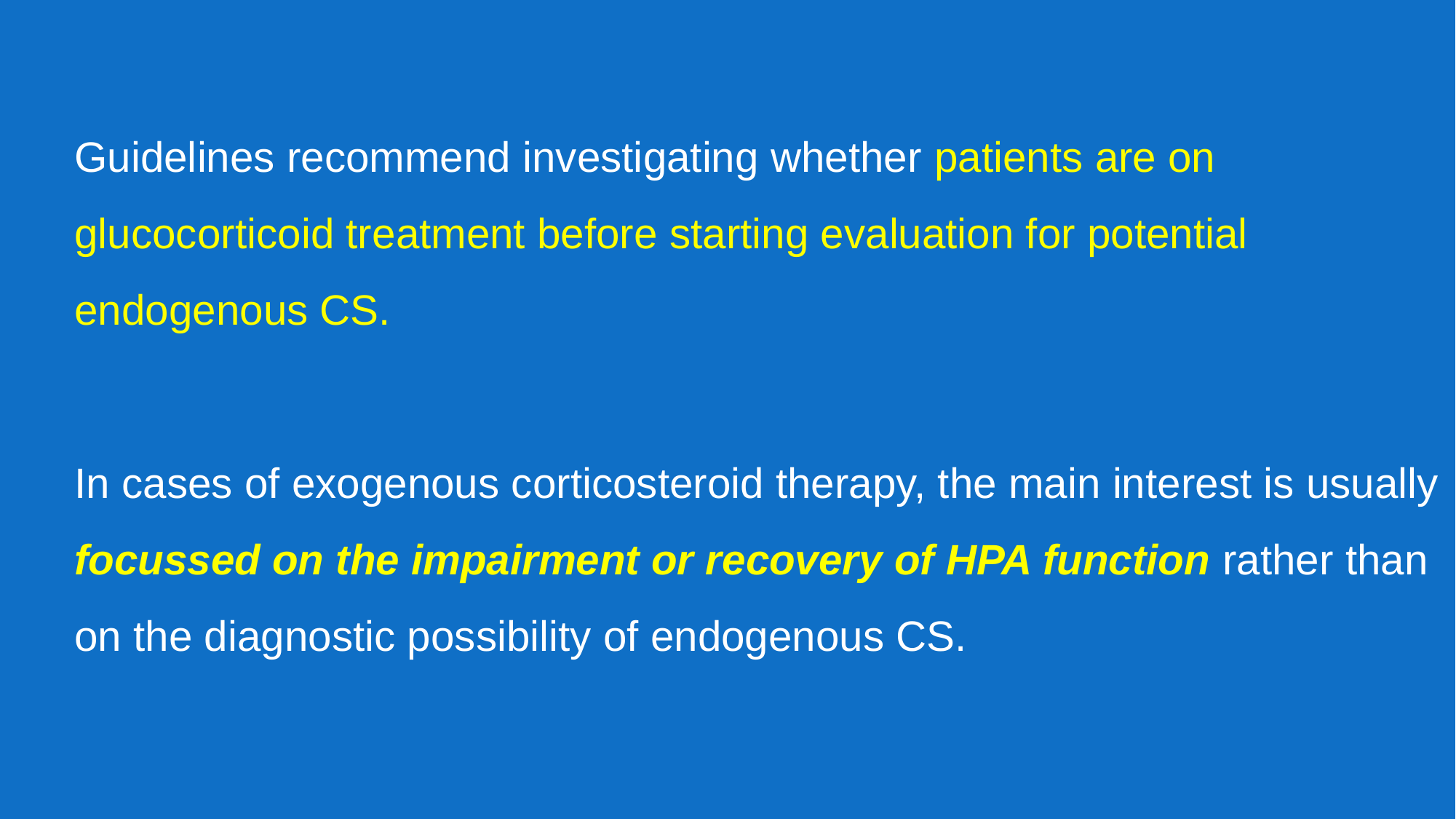

Guidelines recommend investigating whether patients are on glucocorticoid treatment before starting evaluation for potential endogenous CS.
In cases of exogenous corticosteroid therapy, the main interest is usually focussed on the impairment or recovery of HPA function rather than on the diagnostic possibility of endogenous CS.